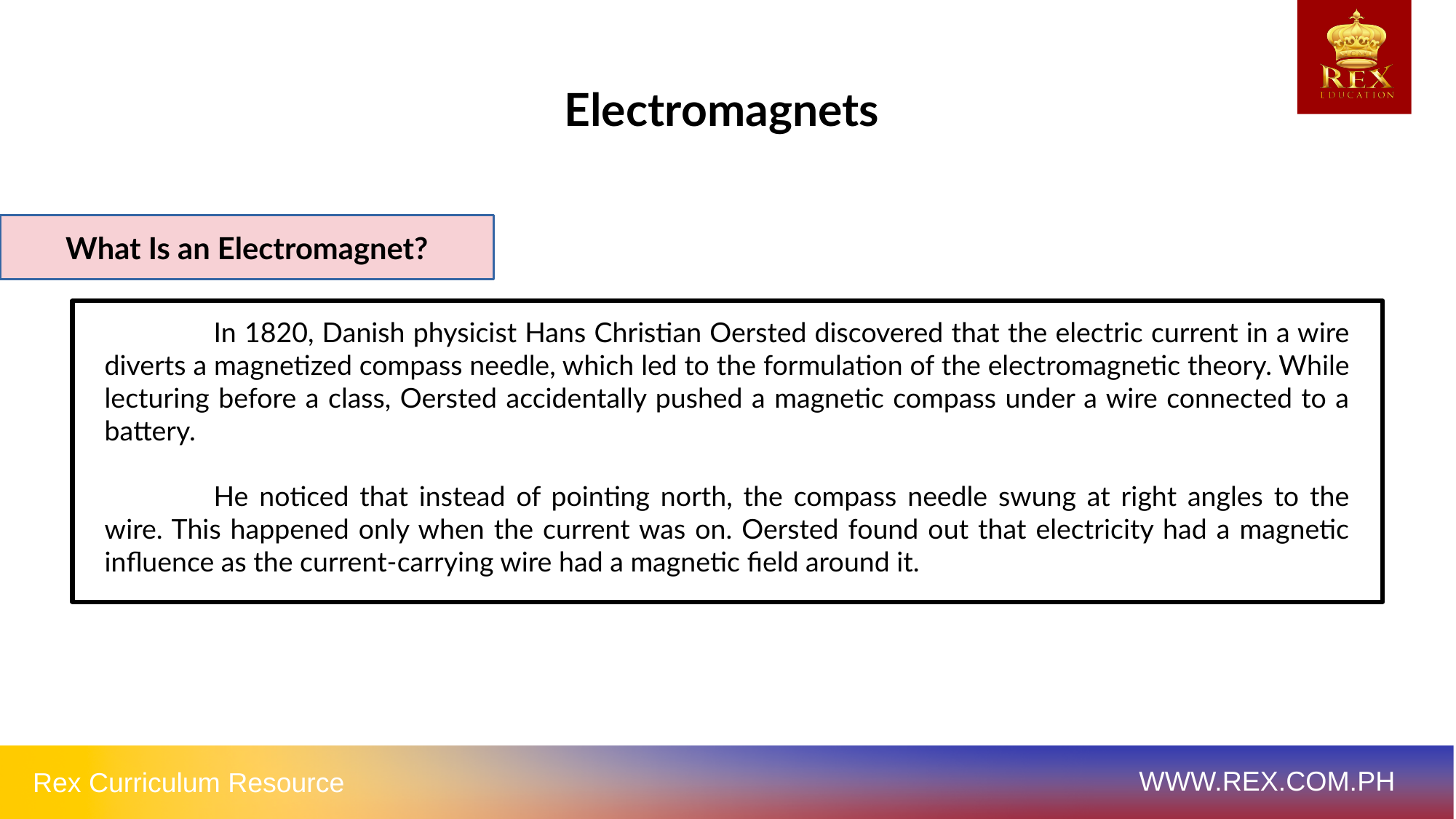

Electromagnets
What Is an Electromagnet?

	In 1820, Danish physicist Hans Christian Oersted discovered that the electric current in a wire diverts a magnetized compass needle, which led to the formulation of the electromagnetic theory. While lecturing before a class, Oersted accidentally pushed a magnetic compass under a wire connected to a battery.
7
	He noticed that instead of pointing north, the compass needle swung at right angles to the wire. This happened only when the current was on. Oersted found out that electricity had a magnetic influence as the current-carrying wire had a magnetic field around it.